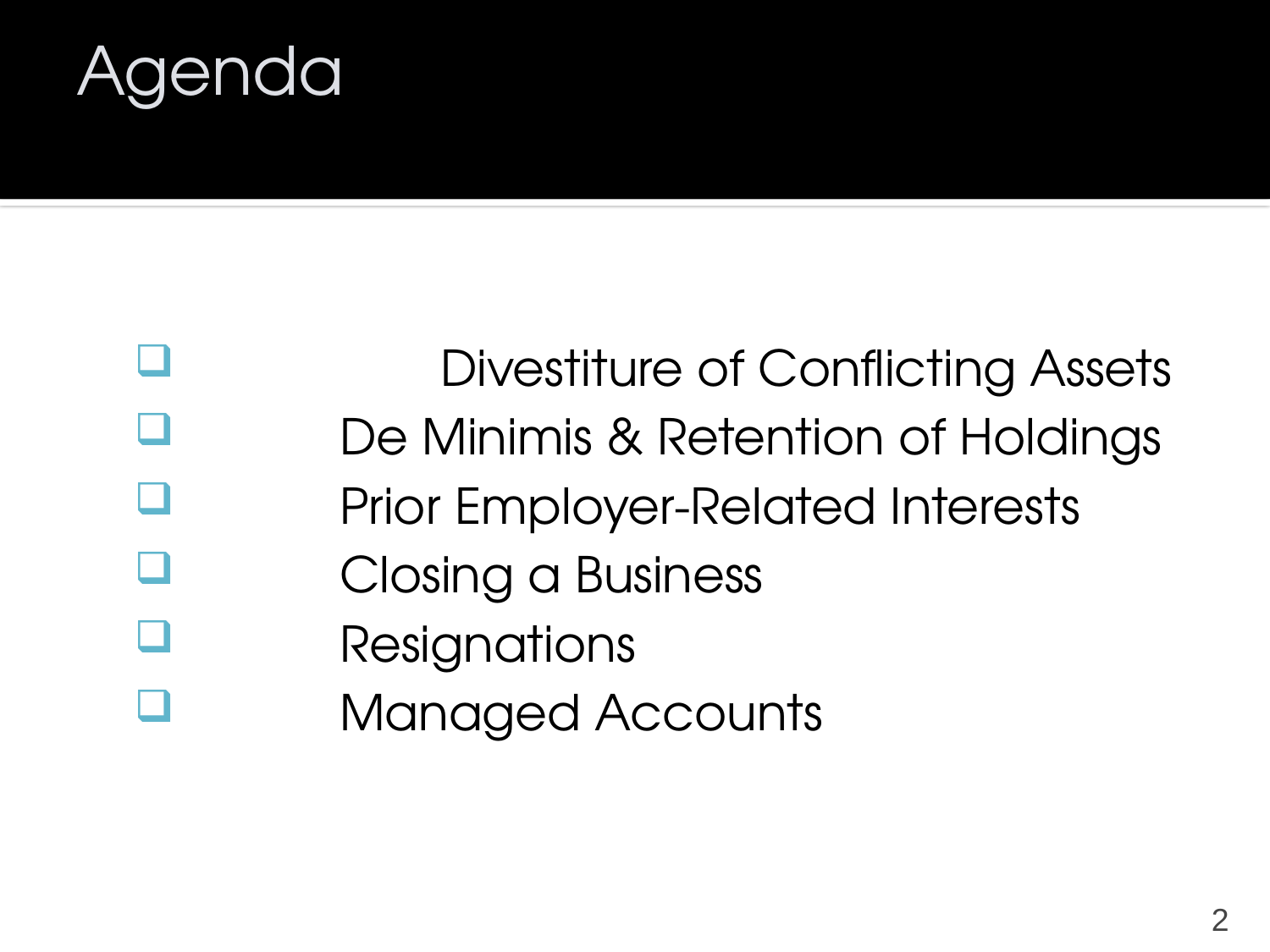

# Agenda

		 Divestiture of Conflicting Assets
            De Minimis & Retention of Holdings
            Prior Employer-Related Interests
            Closing a Business
            Resignations
            Managed Accounts

2